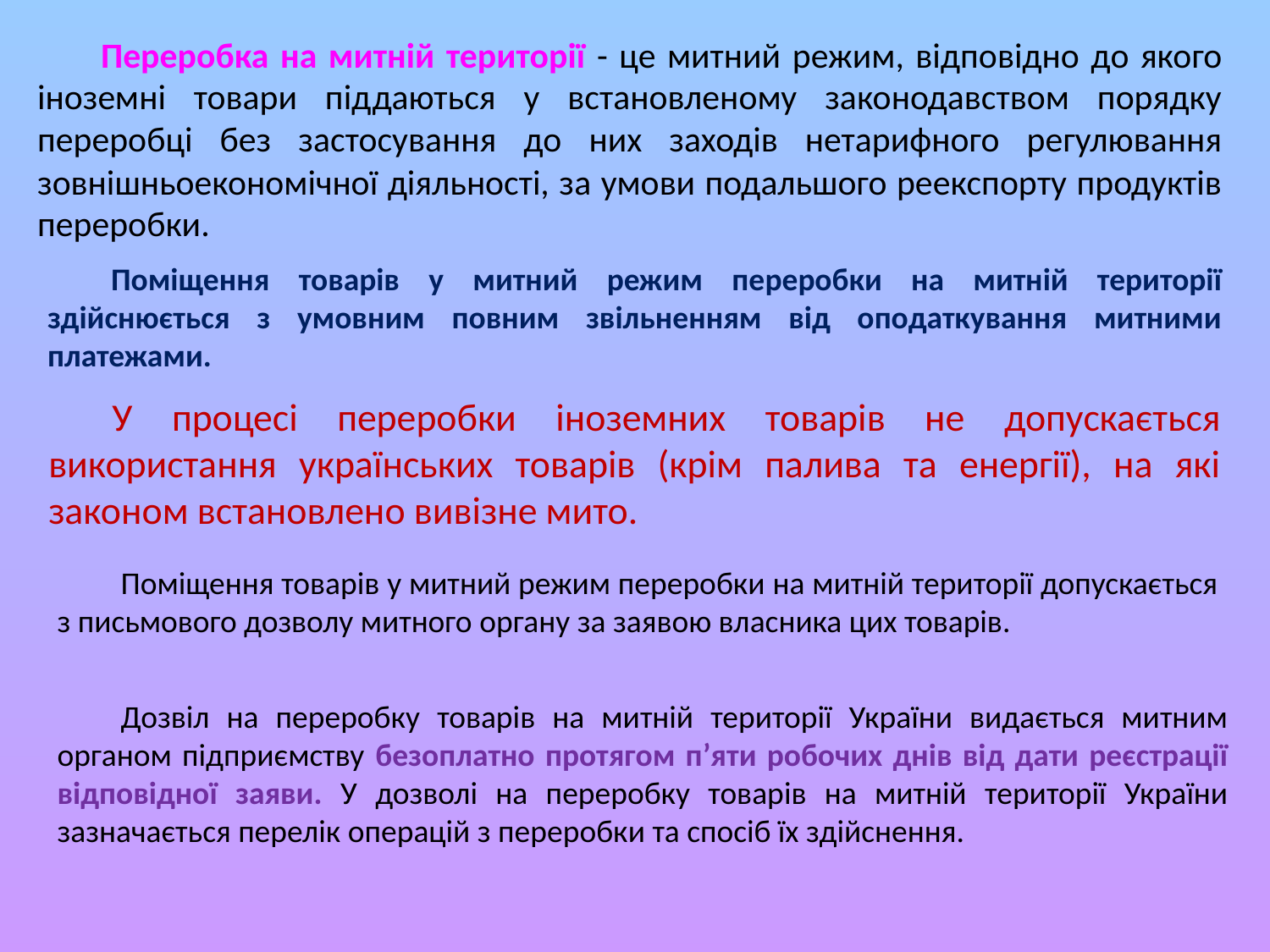

Переробка на митній території - це митний режим, відповідно до якого іноземні товари піддаються у встановленому законодавством порядку переробці без застосування до них заходів нетарифного регулювання зовнішньоекономічної діяльності, за умови подальшого реекспорту продуктів переробки.
Поміщення товарів у митний режим переробки на митній території здійснюється з умовним повним звільненням від оподаткування митними платежами.
У процесі переробки іноземних товарів не допускається використання українських товарів (крім палива та енергії), на які законом встановлено вивізне мито.
Поміщення товарів у митний режим переробки на митній території допускається з письмового дозволу митного органу за заявою власника цих товарів.
Дозвіл на переробку товарів на митній території України видається митним органом підприємству безоплатно протягом п’яти робочих днів від дати реєстрації відповідної заяви. У дозволі на переробку товарів на митній території України зазначається перелік операцій з переробки та спосіб їх здійснення.